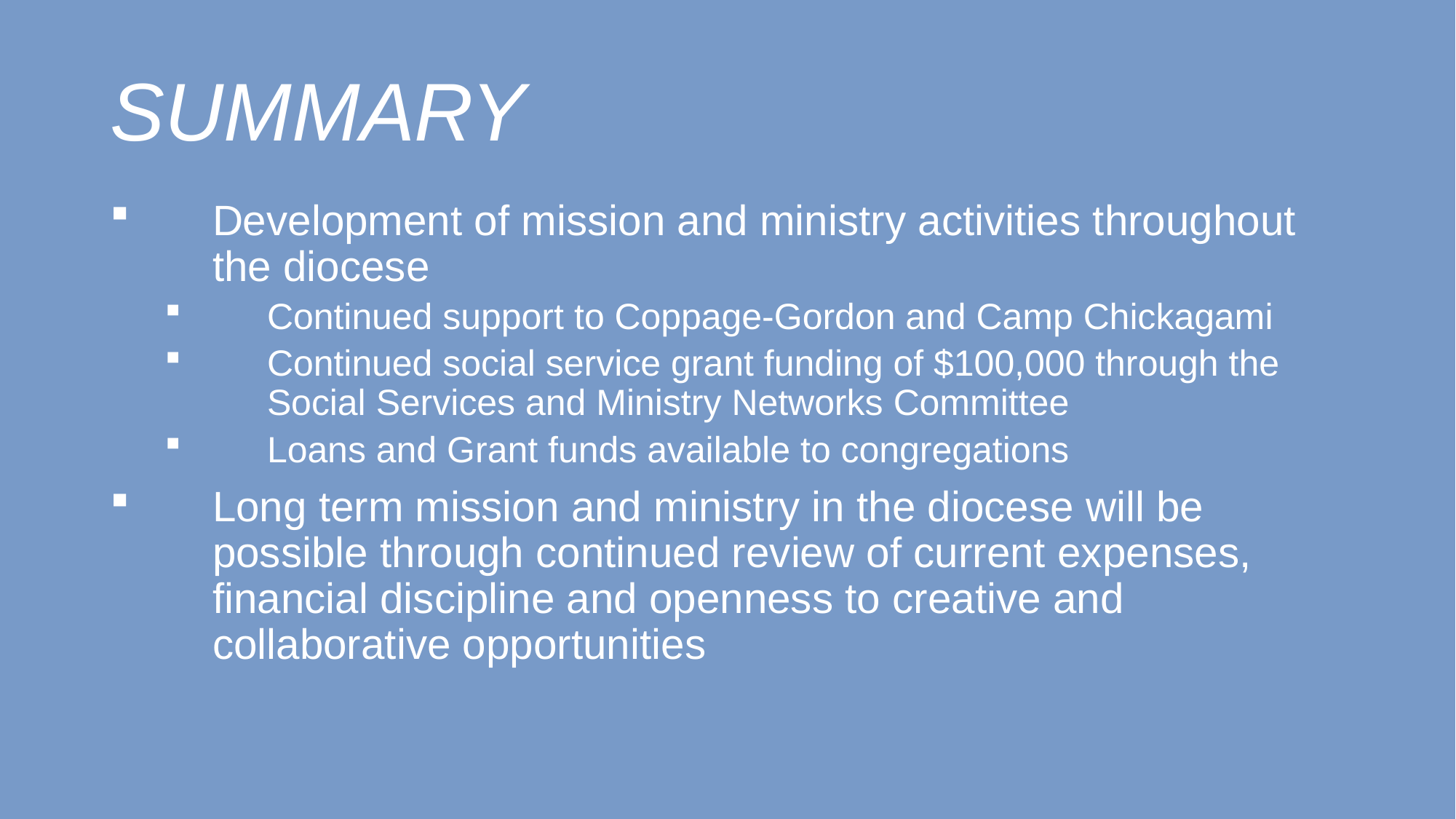

# SUMMARY
Development of mission and ministry activities throughout the diocese
Continued support to Coppage-Gordon and Camp Chickagami
Continued social service grant funding of $100,000 through the Social Services and Ministry Networks Committee
Loans and Grant funds available to congregations
Long term mission and ministry in the diocese will be possible through continued review of current expenses, financial discipline and openness to creative and collaborative opportunities